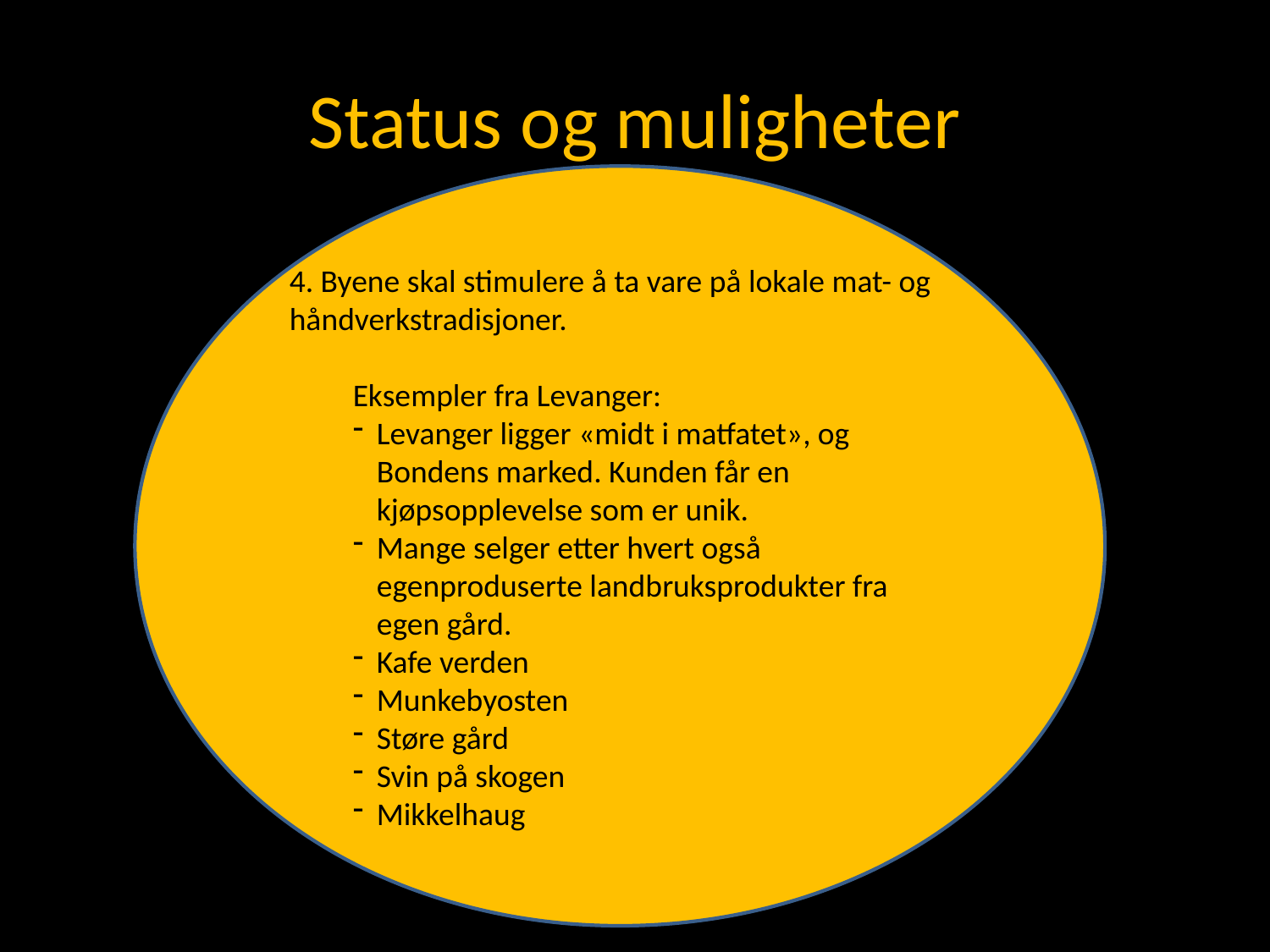

# Status og muligheter
4. Byene skal stimulere å ta vare på lokale mat- og håndverkstradisjoner.

Eksempler fra Levanger:
Levanger ligger «midt i matfatet», og Bondens marked. Kunden får en kjøpsopplevelse som er unik.
Mange selger etter hvert også egenproduserte landbruksprodukter fra egen gård.
Kafe verden
Munkebyosten
Støre gård
Svin på skogen
Mikkelhaug